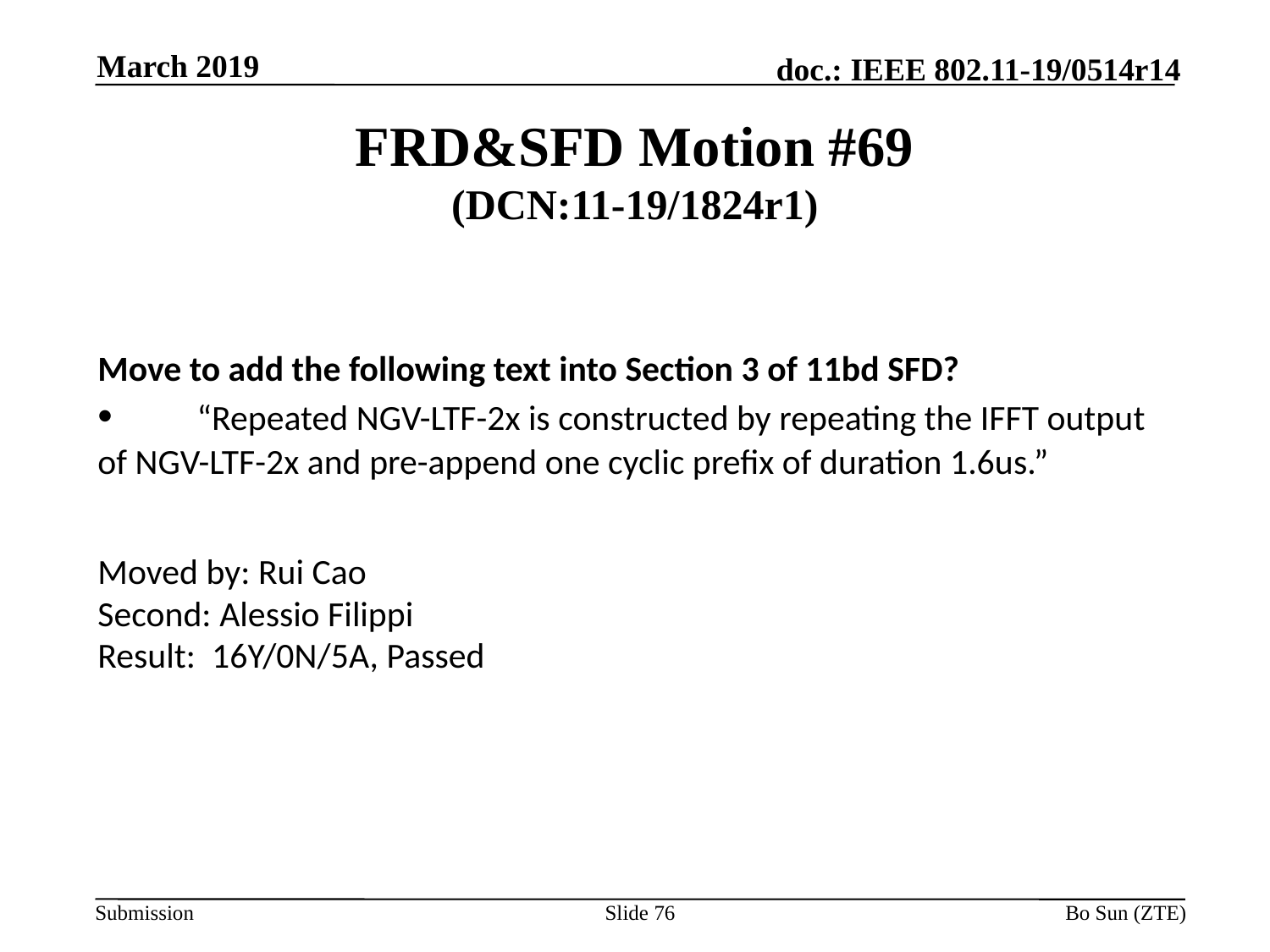

March 2019
# FRD&SFD Motion #69 (DCN:11-19/1824r1)
Move to add the following text into Section 3 of 11bd SFD?
•        “Repeated NGV-LTF-2x is constructed by repeating the IFFT output of NGV-LTF-2x and pre-append one cyclic prefix of duration 1.6us.”

Moved by: Rui Cao
Second: Alessio Filippi
Result:  16Y/0N/5A, Passed
Slide 76
Bo Sun (ZTE)